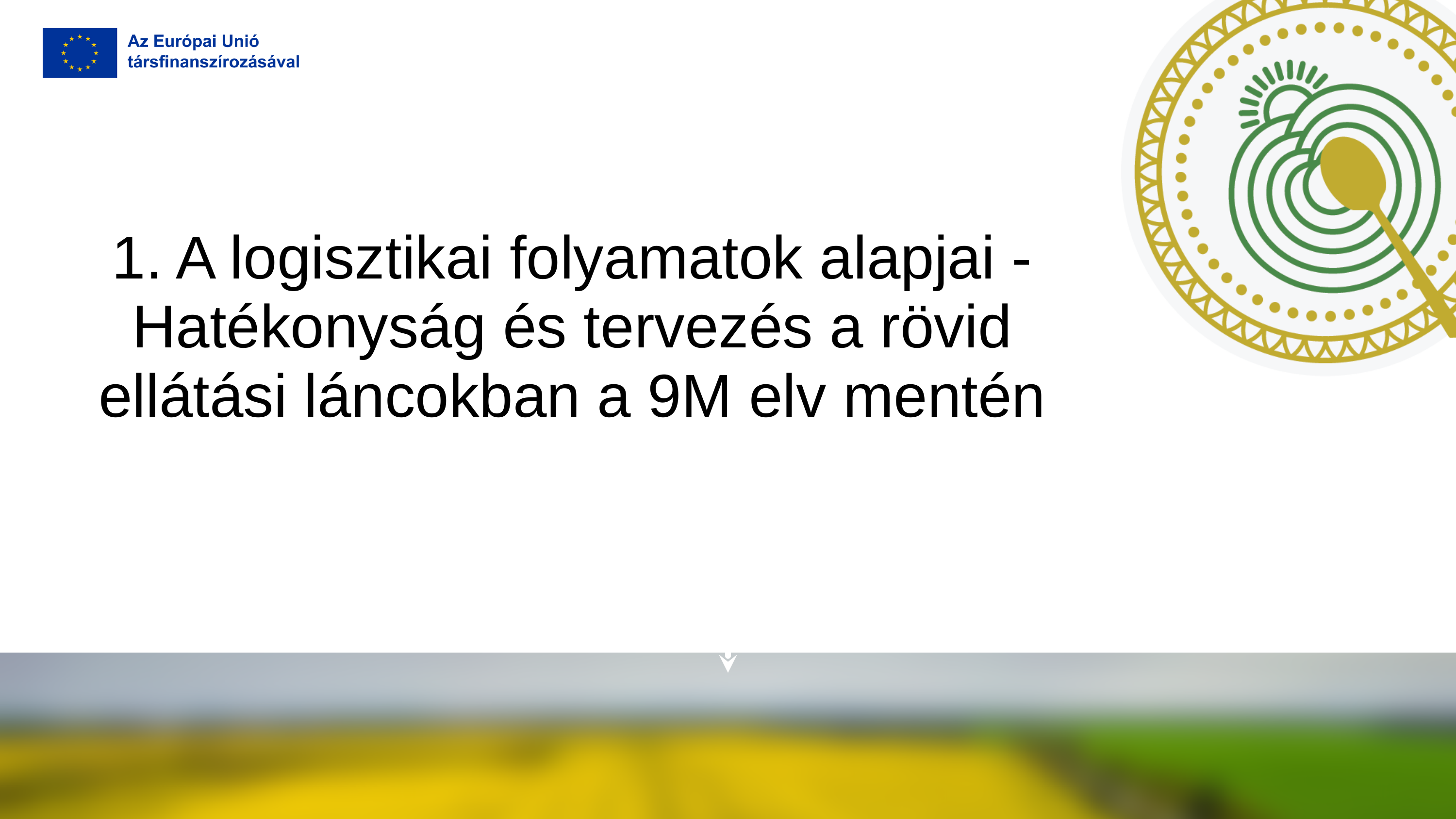

1. A logisztikai folyamatok alapjai - Hatékonyság és tervezés a rövid ellátási láncokban a 9M elv mentén